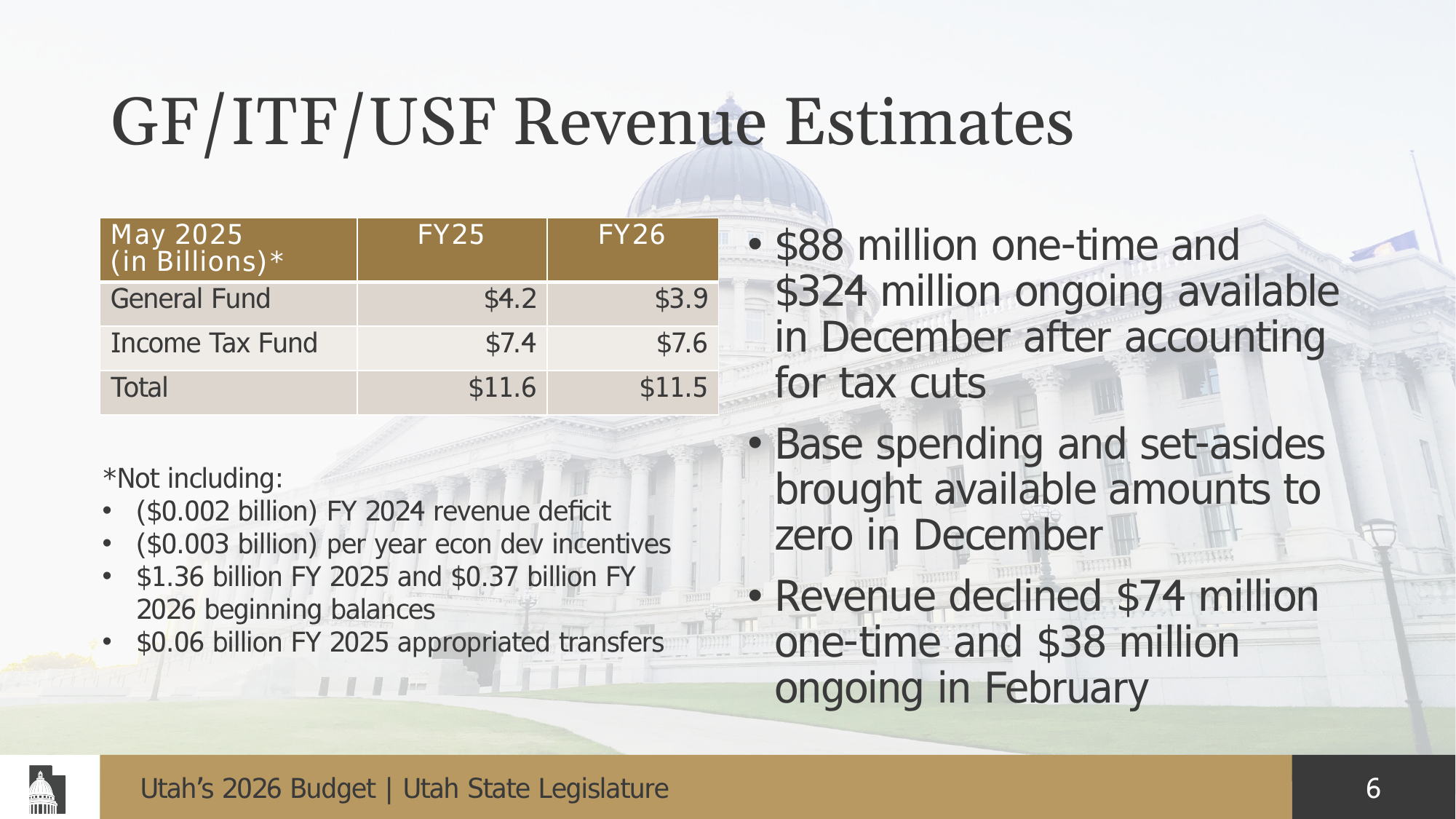

# GF/ITF/USF Revenue Estimates
| May 2025 (in Billions)\* | FY25 | FY26 |
| --- | --- | --- |
| General Fund | $4.2 | $3.9 |
| Income Tax Fund | $7.4 | $7.6 |
| Total | $11.6 | $11.5 |
$88 million one-time and $324 million ongoing available in December after accounting for tax cuts
Base spending and set-asides brought available amounts to zero in December
Revenue declined $74 million one-time and $38 million ongoing in February
*Not including:
($0.002 billion) FY 2024 revenue deficit
($0.003 billion) per year econ dev incentives
$1.36 billion FY 2025 and $0.37 billion FY 2026 beginning balances
$0.06 billion FY 2025 appropriated transfers
Utah’s 2026 Budget | Utah State Legislature
6